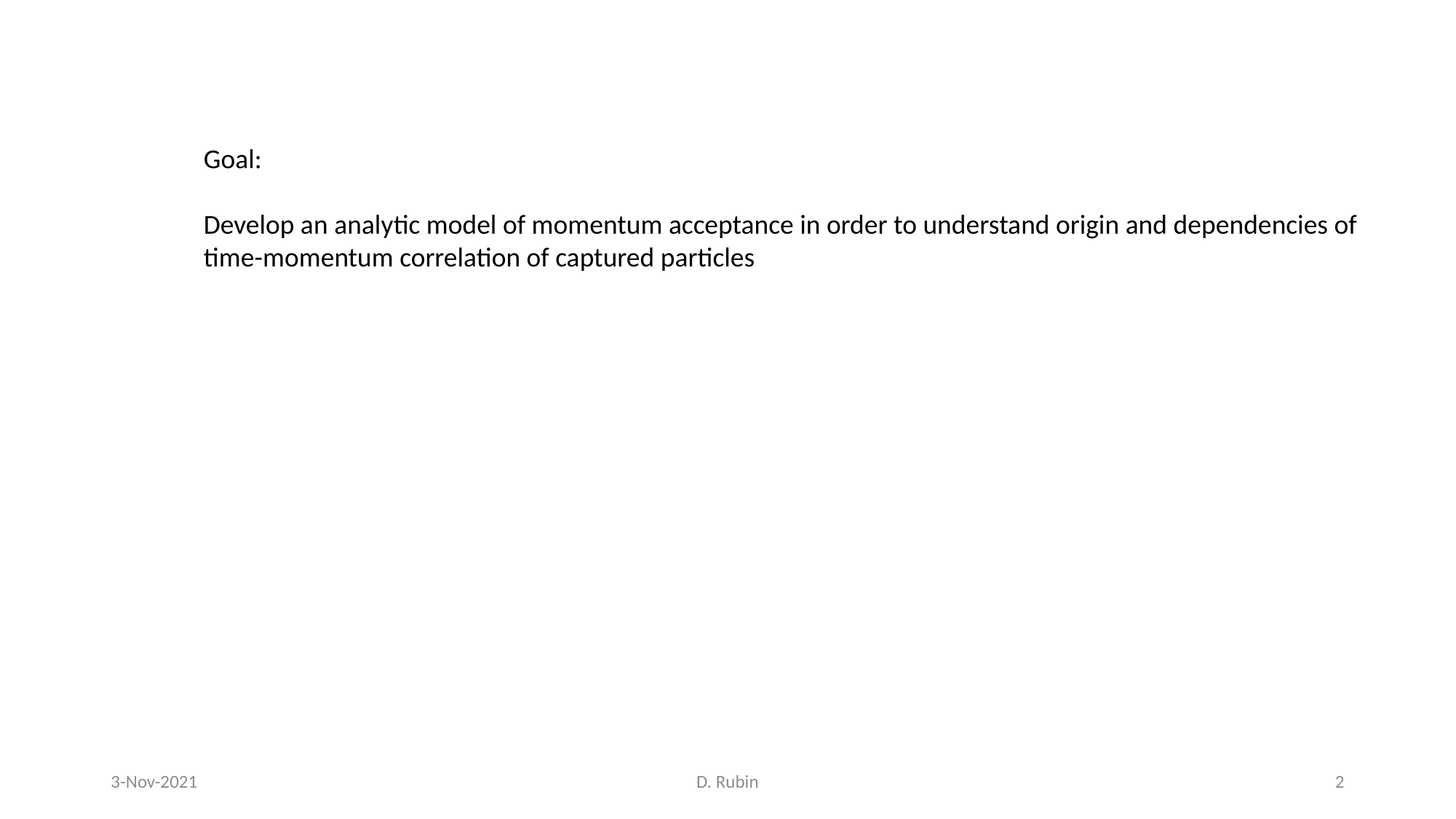

Goal:

Develop an analytic model of momentum acceptance in order to understand origin and dependencies of time-momentum correlation of captured particles
3-Nov-2021
D. Rubin
2